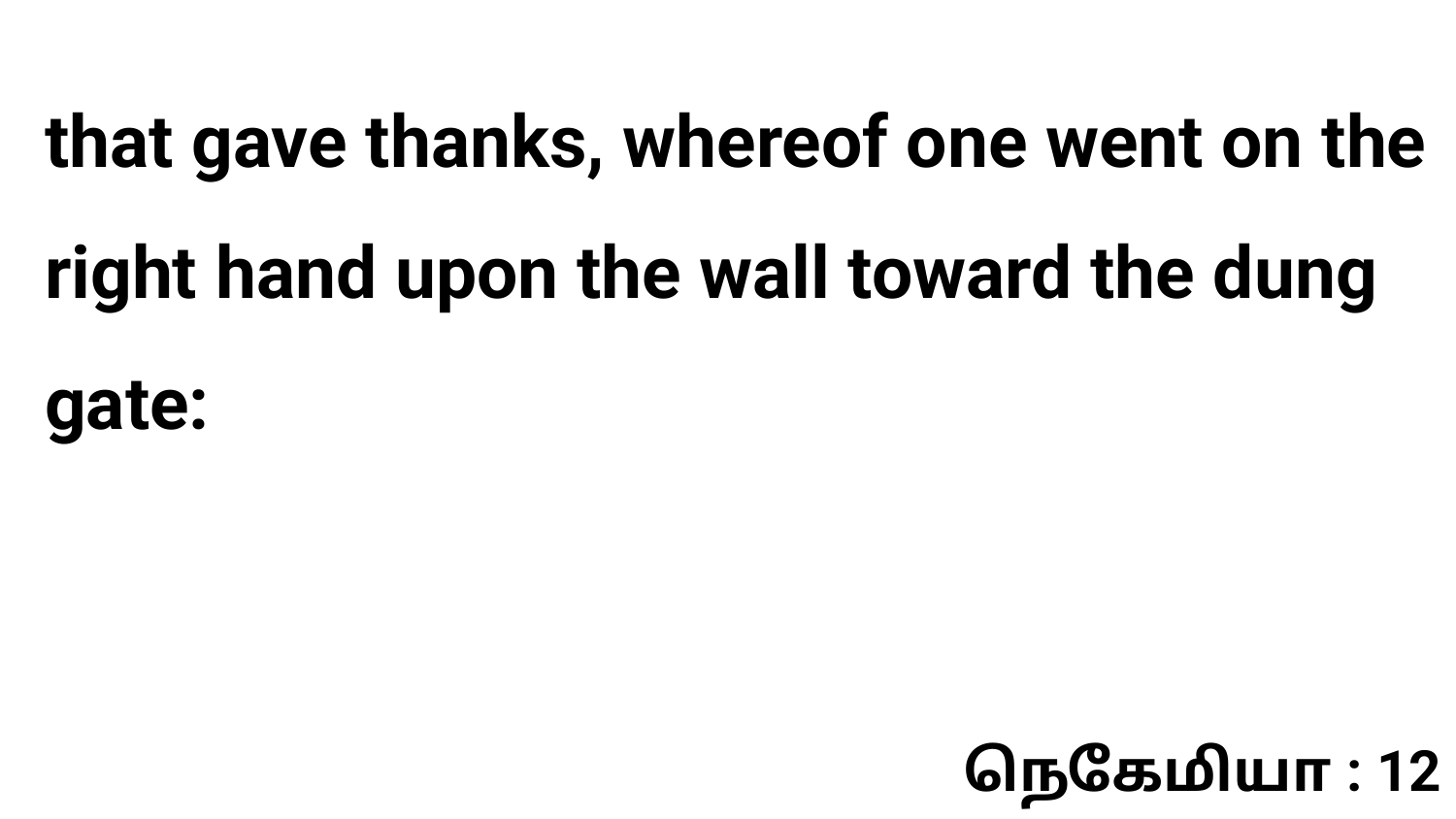

that gave thanks, whereof one went on the right hand upon the wall toward the dung gate:
நெகேமியா : 12